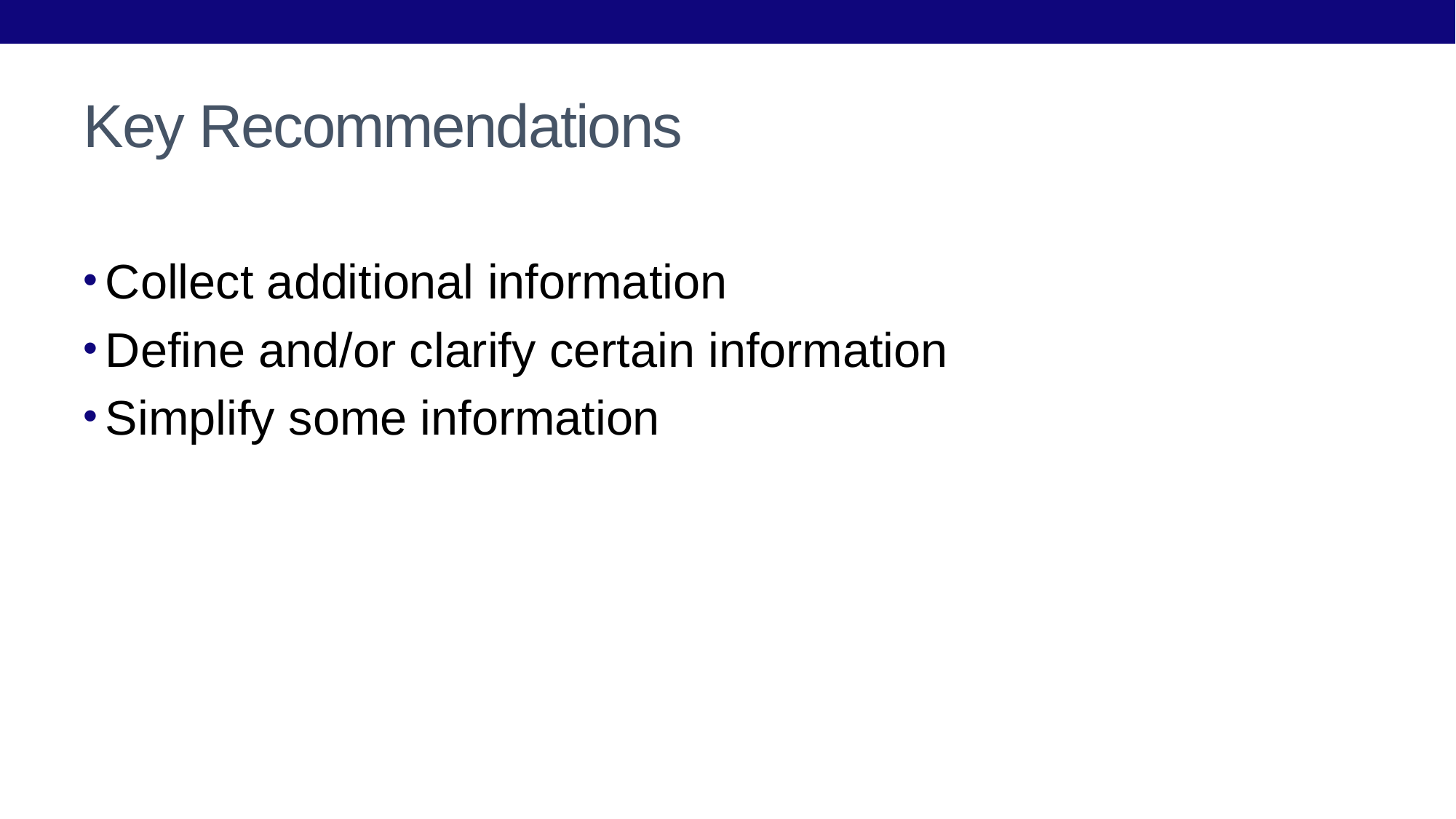

# Key Recommendations
Collect additional information
Define and/or clarify certain information
Simplify some information